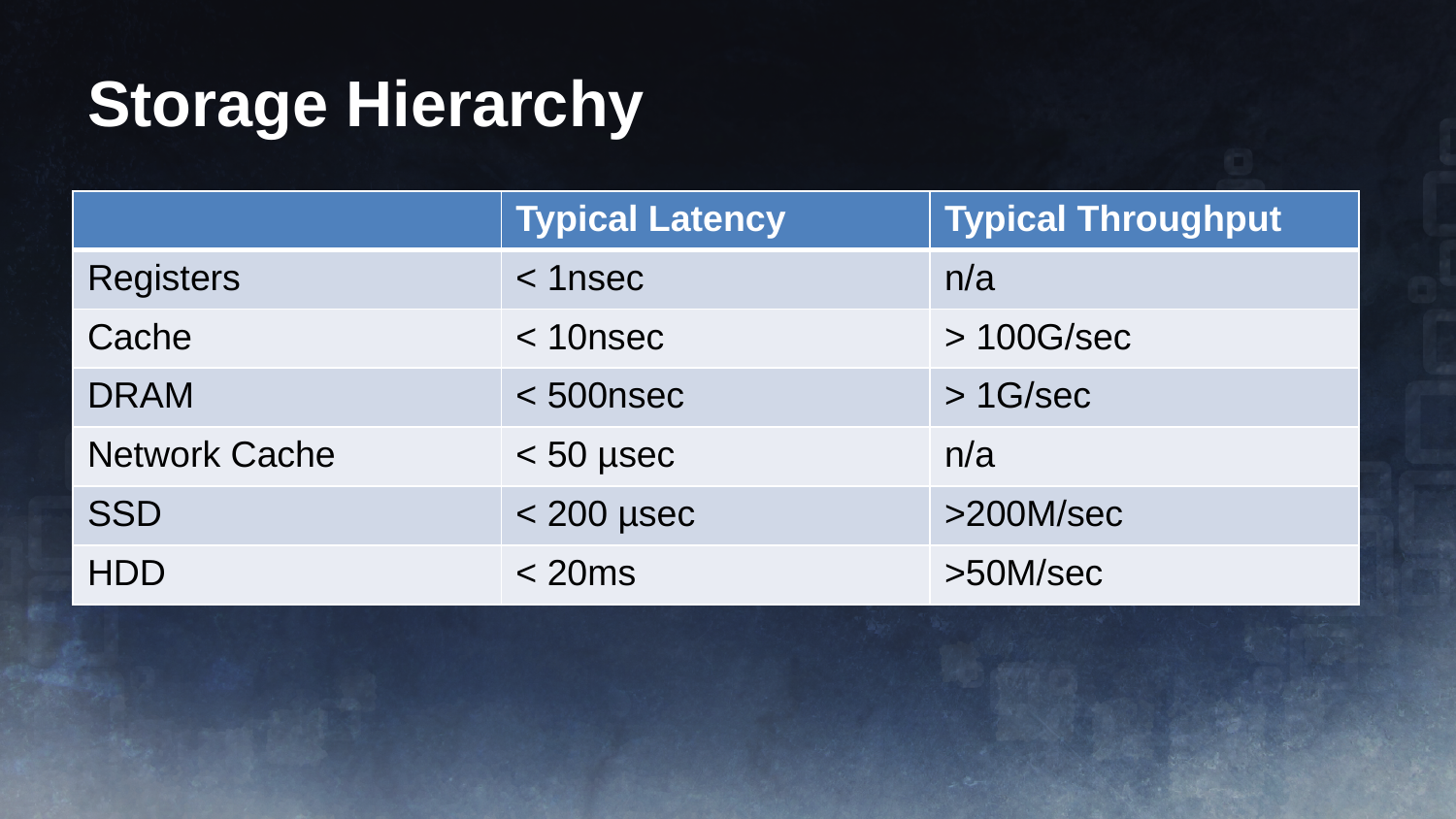

# Storage Hierarchy
|  | Typical Latency | Typical Throughput |
| --- | --- | --- |
| Registers | < 1nsec | n/a |
| Cache | < 10nsec | > 100G/sec |
| DRAM | < 500nsec | > 1G/sec |
| Network Cache | < 50 µsec | n/a |
| SSD | < 200 µsec | >200M/sec |
| HDD | < 20ms | >50M/sec |